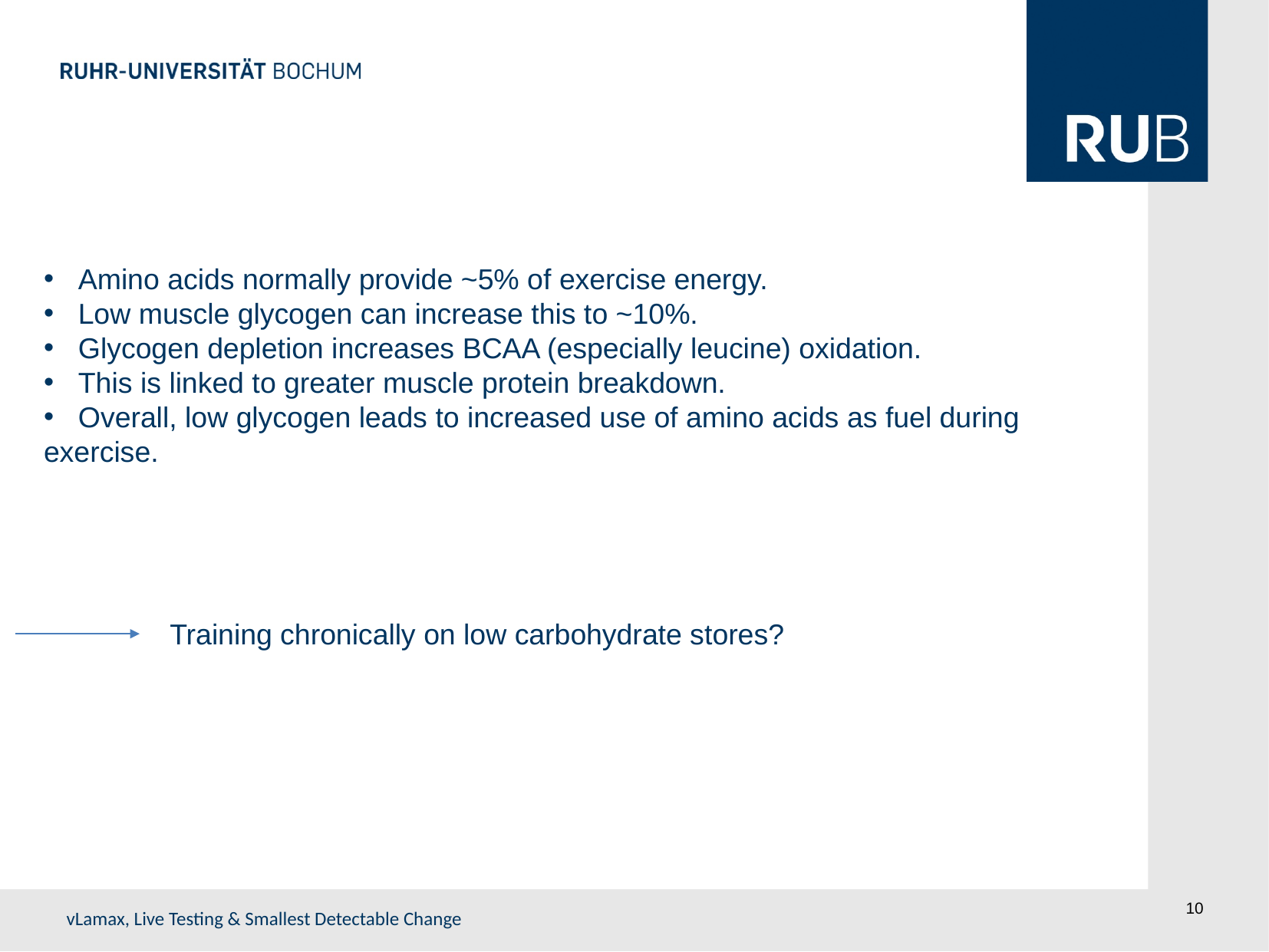

Amino acids normally provide ~5% of exercise energy.
   Low muscle glycogen can increase this to ~10%.
   Glycogen depletion increases BCAA (especially leucine) oxidation.
   This is linked to greater muscle protein breakdown.
   Overall, low glycogen leads to increased use of amino acids as fuel during 	exercise.
Training chronically on low carbohydrate stores?